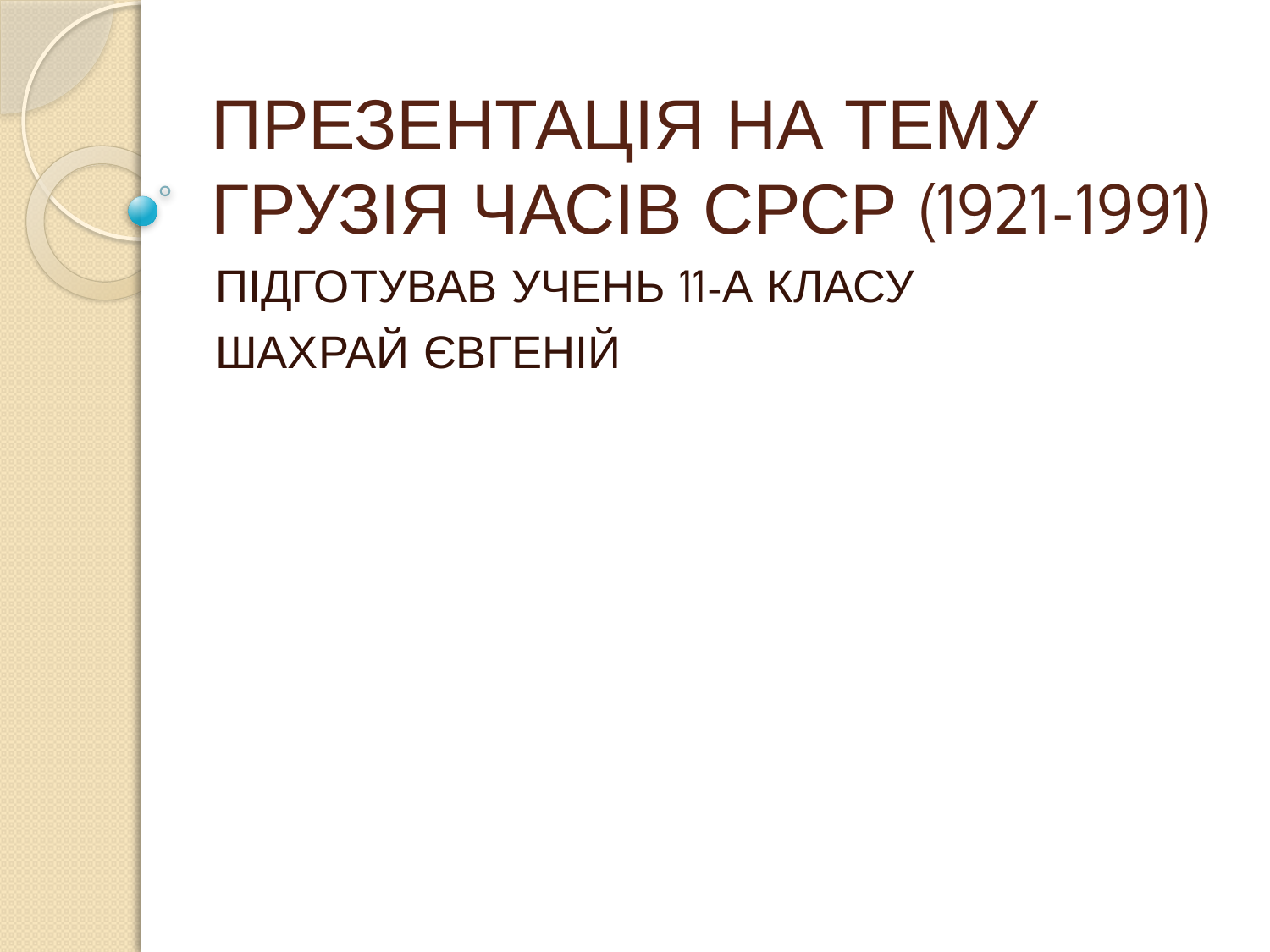

# ПРЕЗЕНТАЦІЯ НА ТЕМУ ГРУЗІЯ ЧАСІВ СРСР (1921-1991)
ПІДГОТУВАВ УЧЕНЬ 11-А КЛАСУ
ШАХРАЙ ЄВГЕНІЙ